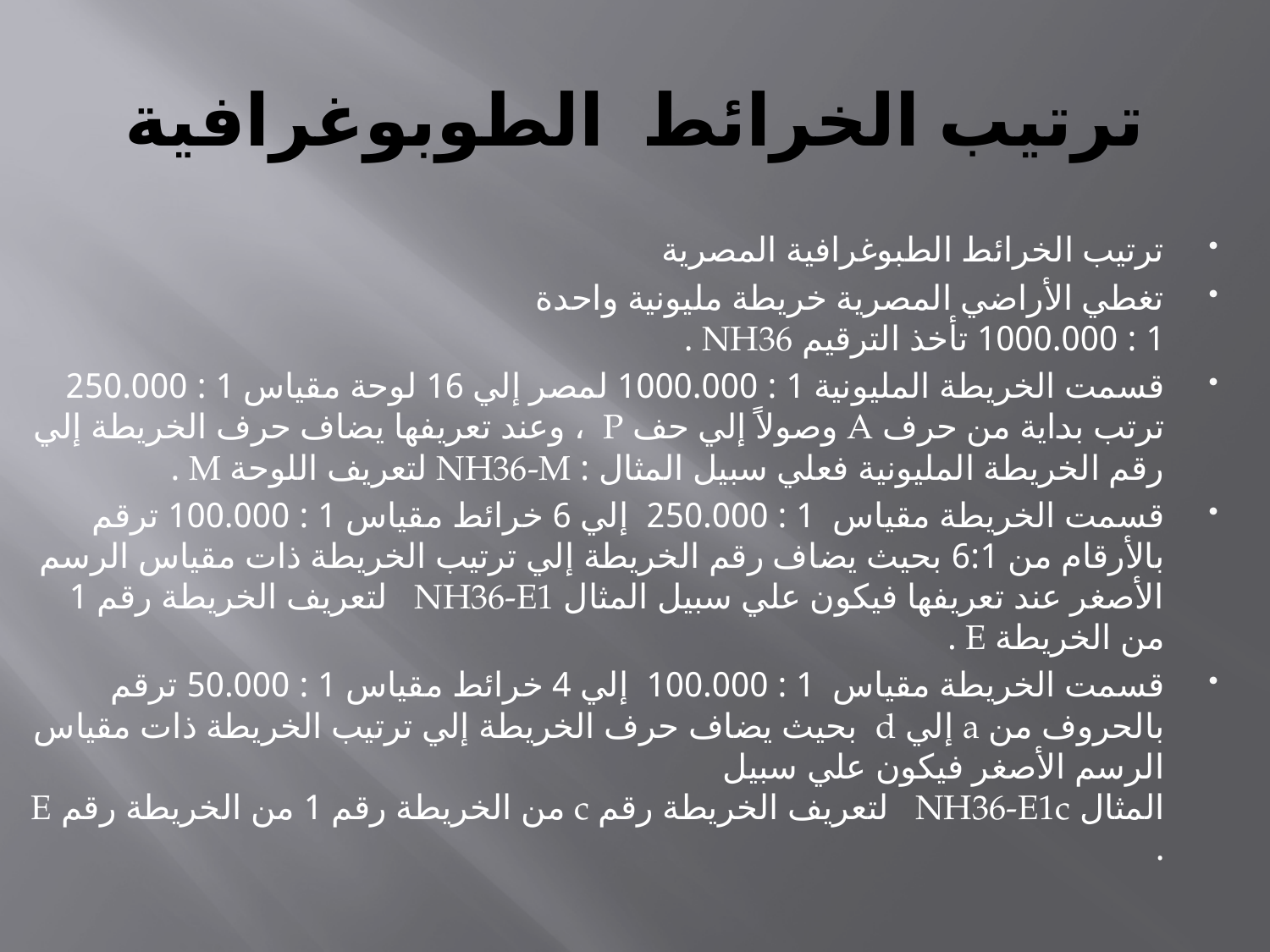

# ترتيب الخرائط  الطوبوغرافية
ترتيب الخرائط الطبوغرافية المصرية
تغطي الأراضي المصرية خريطة مليونية واحدة
1 : 1000.000 تأخذ الترقيم NH36 .
قسمت الخريطة المليونية 1 : 1000.000 لمصر إلي 16 لوحة مقياس 1 : 250.000 ترتب بداية من حرف A وصولاً إلي حف P  ، وعند تعريفها يضاف حرف الخريطة إلي رقم الخريطة المليونية فعلي سبيل المثال : NH36-M لتعريف اللوحة M .
قسمت الخريطة مقياس  1 : 250.000  إلي 6 خرائط مقياس 1 : 100.000 ترقم بالأرقام من 6:1 بحيث يضاف رقم الخريطة إلي ترتيب الخريطة ذات مقياس الرسم الأصغر عند تعريفها فيكون علي سبيل المثال NH36-E1   لتعريف الخريطة رقم 1 من الخريطة E .
قسمت الخريطة مقياس  1 : 100.000  إلي 4 خرائط مقياس 1 : 50.000 ترقم بالحروف من a إلي d  بحيث يضاف حرف الخريطة إلي ترتيب الخريطة ذات مقياس الرسم الأصغر فيكون علي سبيل
المثال NH36-E1c   لتعريف الخريطة رقم c من الخريطة رقم 1 من الخريطة رقم E .